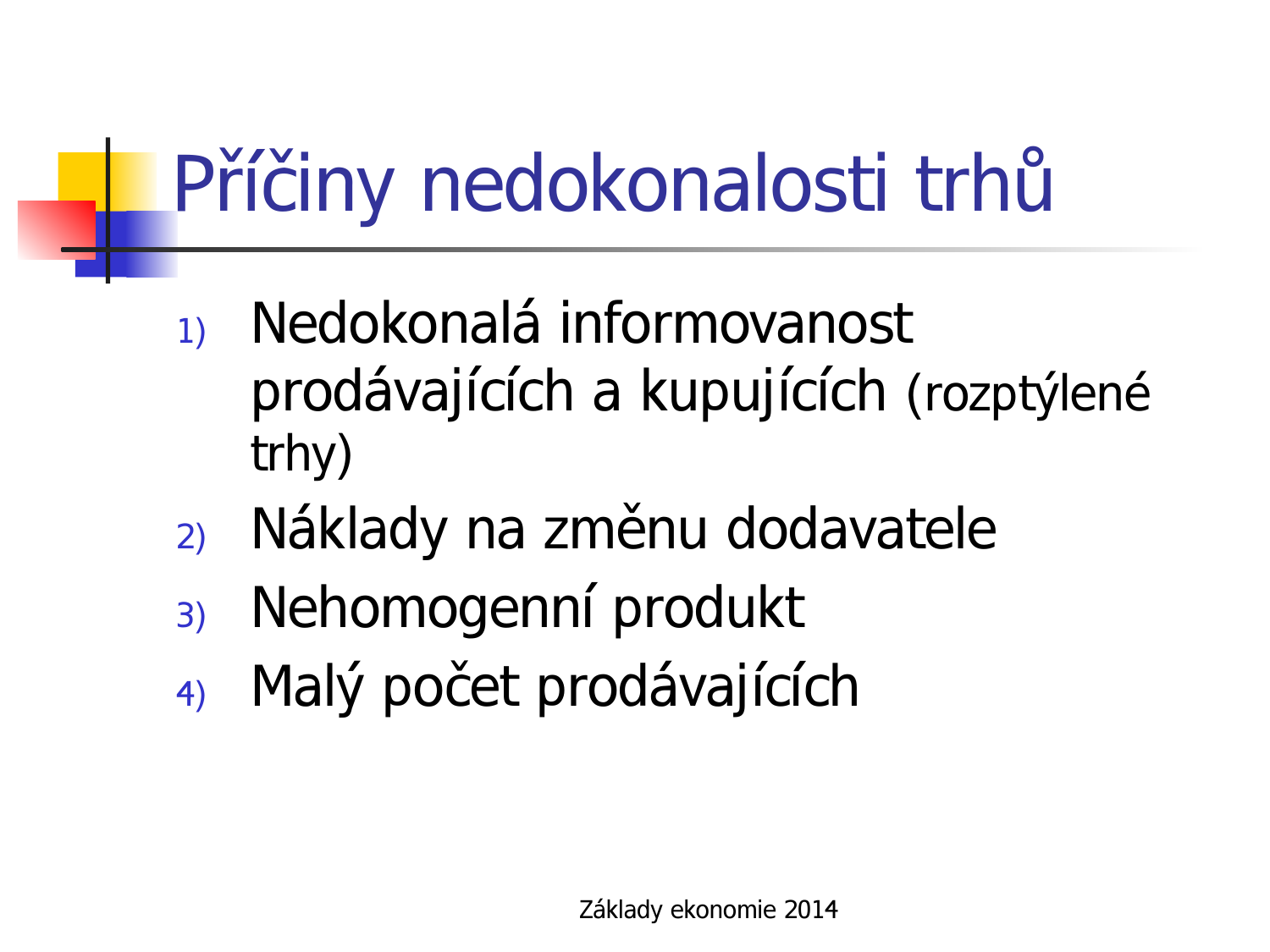

# Příčiny nedokonalosti trhů
Nedokonalá informovanost prodávajících a kupujících (rozptýlené trhy)
Náklady na změnu dodavatele
Nehomogenní produkt
Malý počet prodávajících
Základy ekonomie 2014